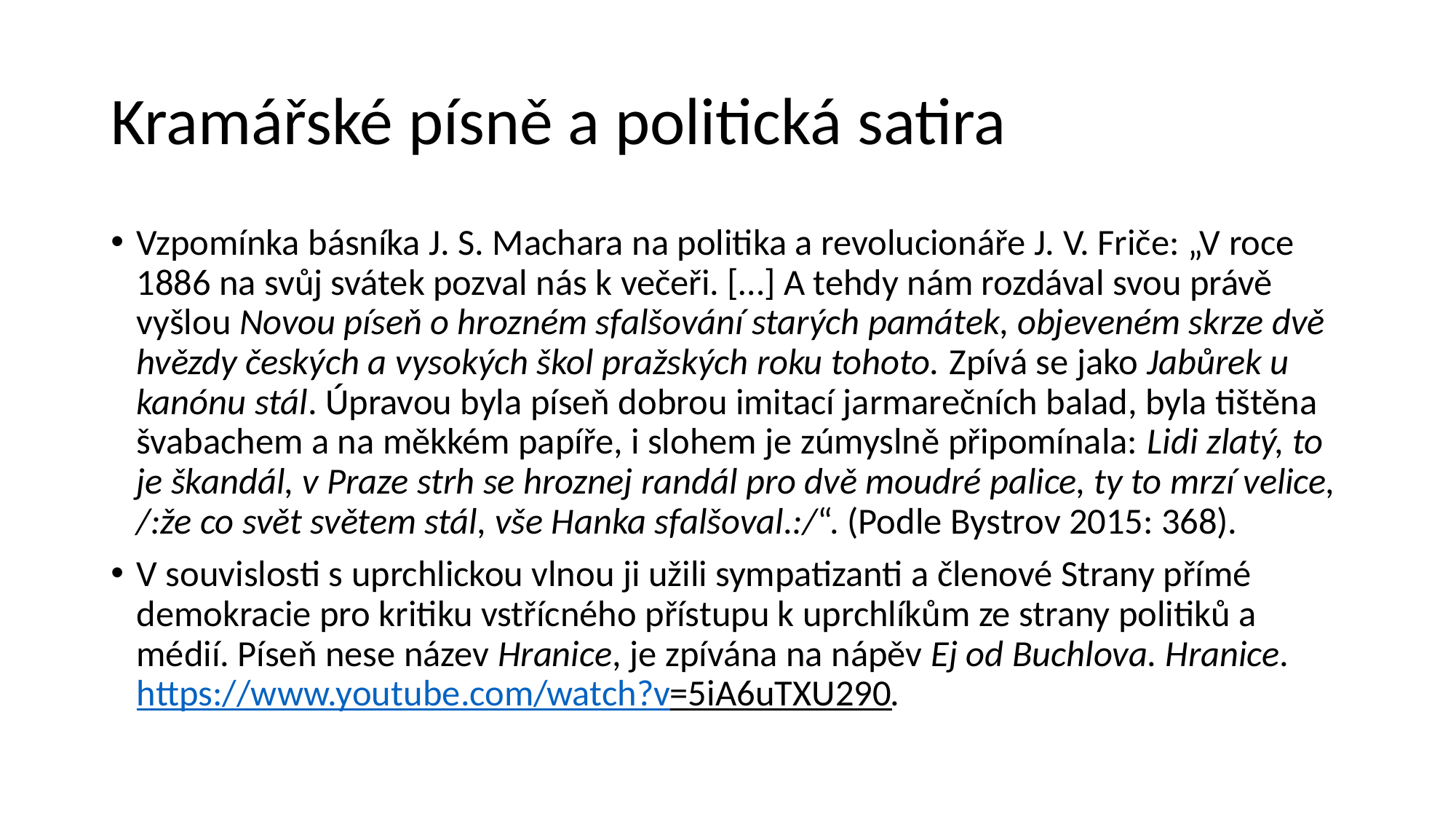

# Kramářské písně a politická satira
Vzpomínka básníka J. S. Machara na politika a revolucionáře J. V. Friče: „V roce 1886 na svůj svátek pozval nás k večeři. […] A tehdy nám rozdával svou právě vyšlou Novou píseň o hrozném sfalšování starých památek, objeveném skrze dvě hvězdy českých a vysokých škol pražských roku tohoto. Zpívá se jako Jabůrek u kanónu stál. Úpravou byla píseň dobrou imitací jarmarečních balad, byla tištěna švabachem a na měkkém papíře, i slohem je zúmyslně připomínala: Lidi zlatý, to je škandál, v Praze strh se hroznej randál pro dvě moudré palice, ty to mrzí velice, /:že co svět světem stál, vše Hanka sfalšoval.:/“. (Podle Bystrov 2015: 368).
V souvislosti s uprchlickou vlnou ji užili sympatizanti a členové Strany přímé demokracie pro kritiku vstřícného přístupu k uprchlíkům ze strany politiků a médií. Píseň nese název Hranice, je zpívána na nápěv Ej od Buchlova. Hranice. https://www.youtube.com/watch?v=5iA6uTXU290.